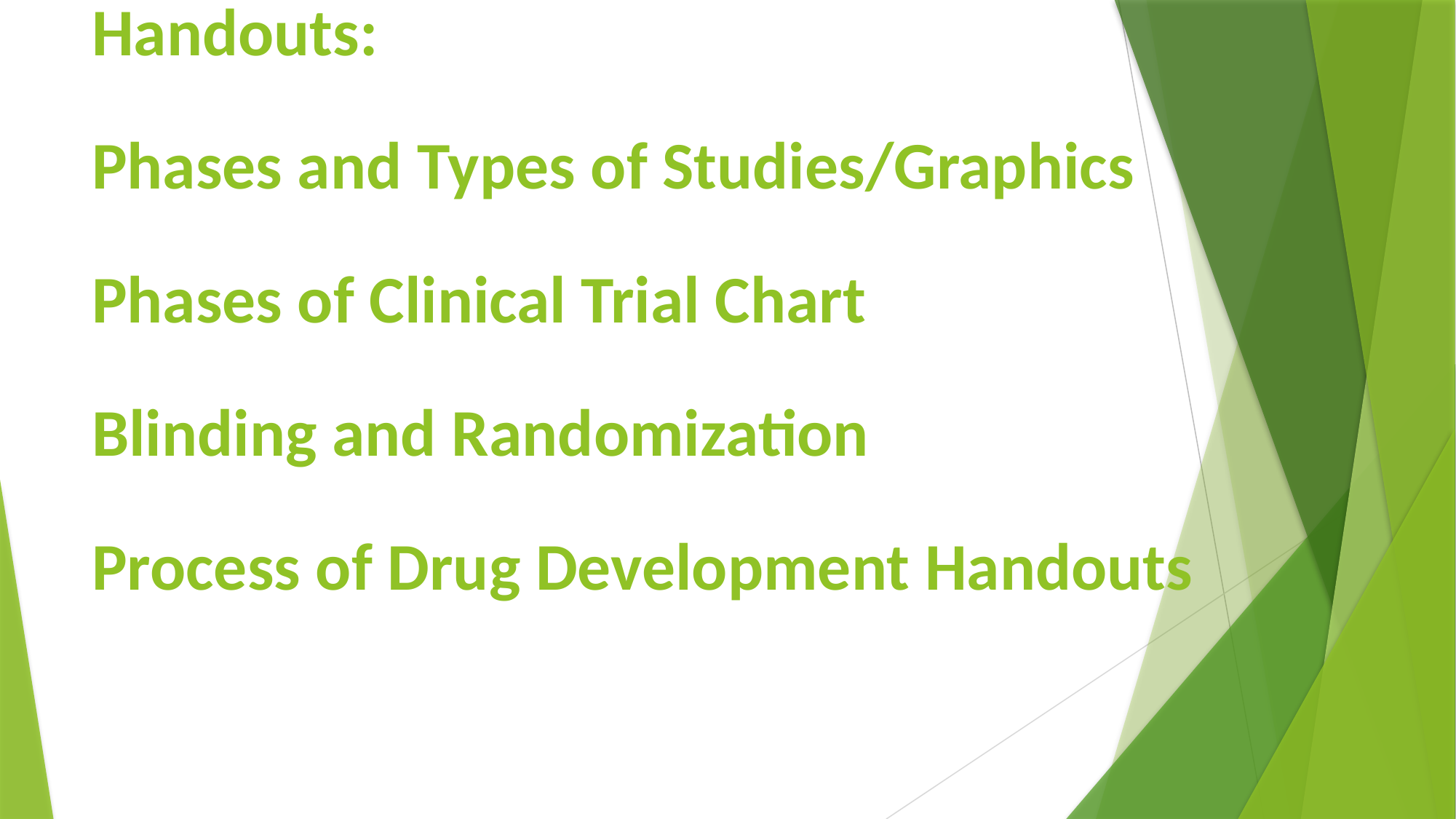

# Handouts: Phases and Types of Studies/Graphics Phases of Clinical Trial Chart Blinding and Randomization Process of Drug Development Handouts